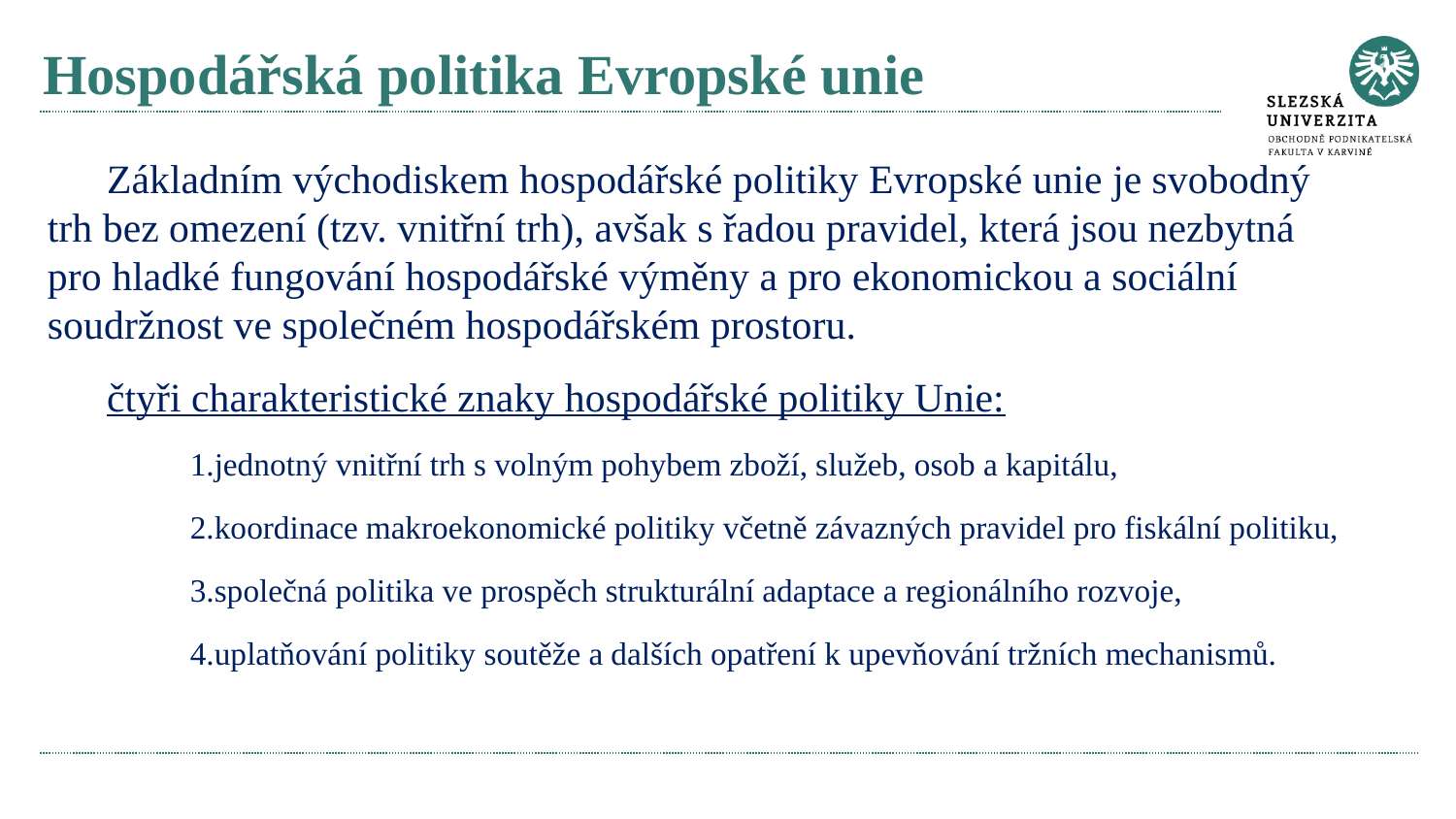

# Hospodářská politika Evropské unie
Základním východiskem hospodářské politiky Evropské unie je svobodný trh bez omezení (tzv. vnitřní trh), avšak s řadou pravidel, která jsou nezbytná pro hladké fungování hospodářské výměny a pro ekonomickou a sociální soudržnost ve společném hospodářském prostoru.
čtyři charakteristické znaky hospodářské politiky Unie:
jednotný vnitřní trh s volným pohybem zboží, služeb, osob a kapitálu,
koordinace makroekonomické politiky včetně závazných pravidel pro fiskální politiku,
společná politika ve prospěch strukturální adaptace a regionálního rozvoje,
uplatňování politiky soutěže a dalších opatření k upevňování tržních mechanismů.